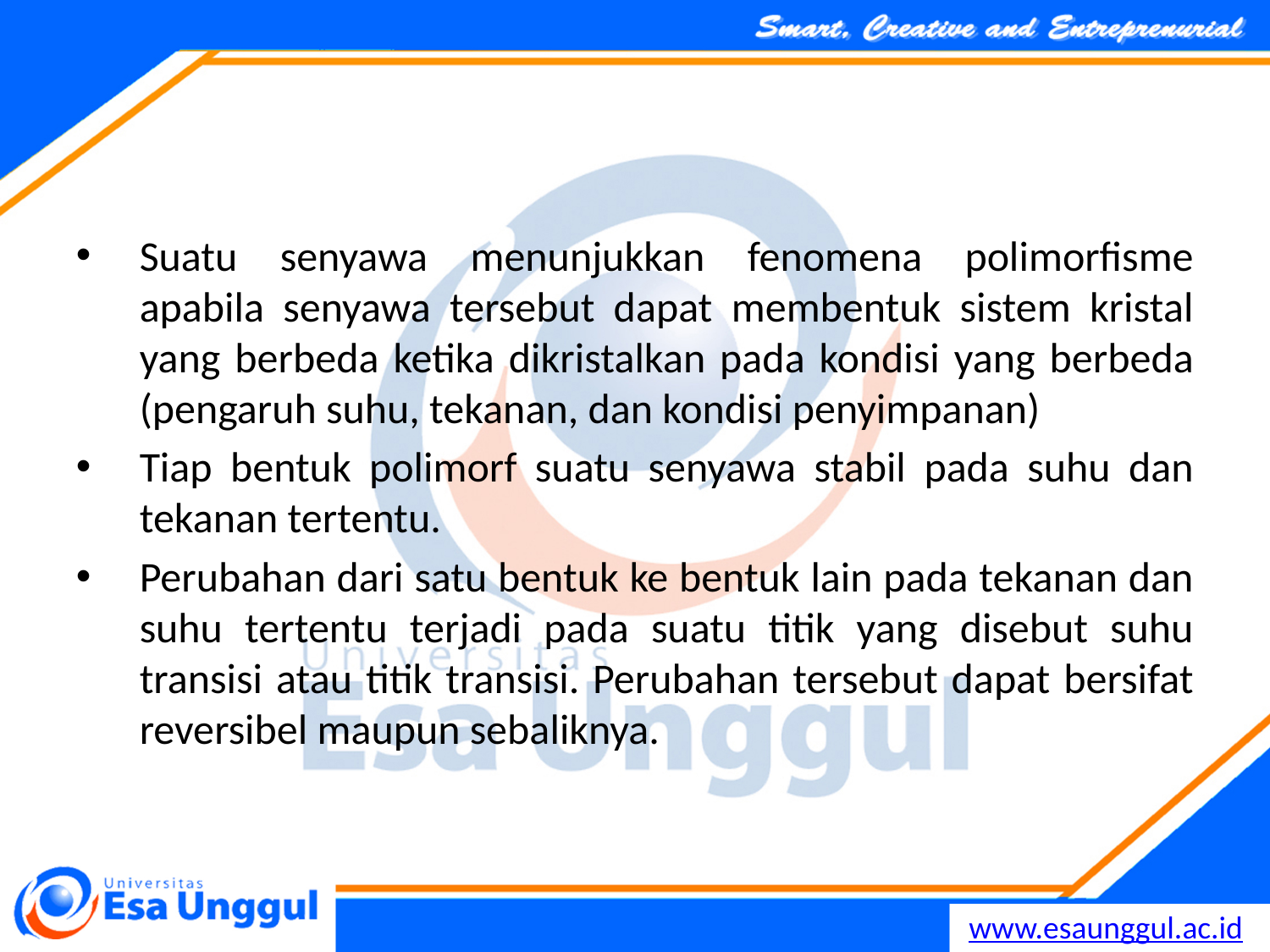

#
Suatu senyawa menunjukkan fenomena polimorfisme apabila senyawa tersebut dapat membentuk sistem kristal yang berbeda ketika dikristalkan pada kondisi yang berbeda (pengaruh suhu, tekanan, dan kondisi penyimpanan)
Tiap bentuk polimorf suatu senyawa stabil pada suhu dan tekanan tertentu.
Perubahan dari satu bentuk ke bentuk lain pada tekanan dan suhu tertentu terjadi pada suatu titik yang disebut suhu transisi atau titik transisi. Perubahan tersebut dapat bersifat reversibel maupun sebaliknya.